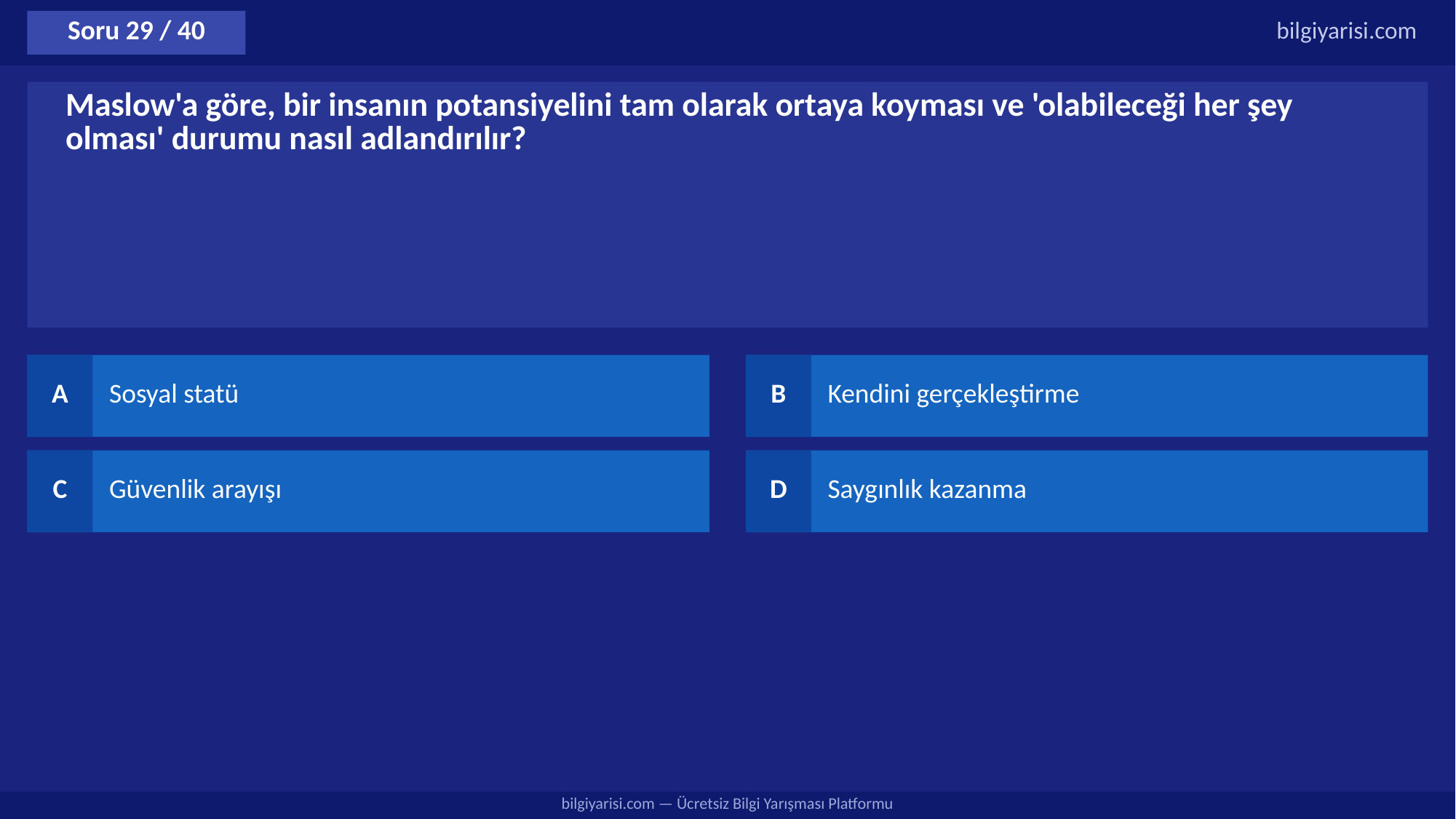

Soru 29 / 40
bilgiyarisi.com

Maslow'a göre, bir insanın potansiyelini tam olarak ortaya koyması ve 'olabileceği her şey olması' durumu nasıl adlandırılır?

A
Sosyal statü

B
Kendini gerçekleştirme

C
Güvenlik arayışı

D
Saygınlık kazanma
bilgiyarisi.com — Ücretsiz Bilgi Yarışması Platformu